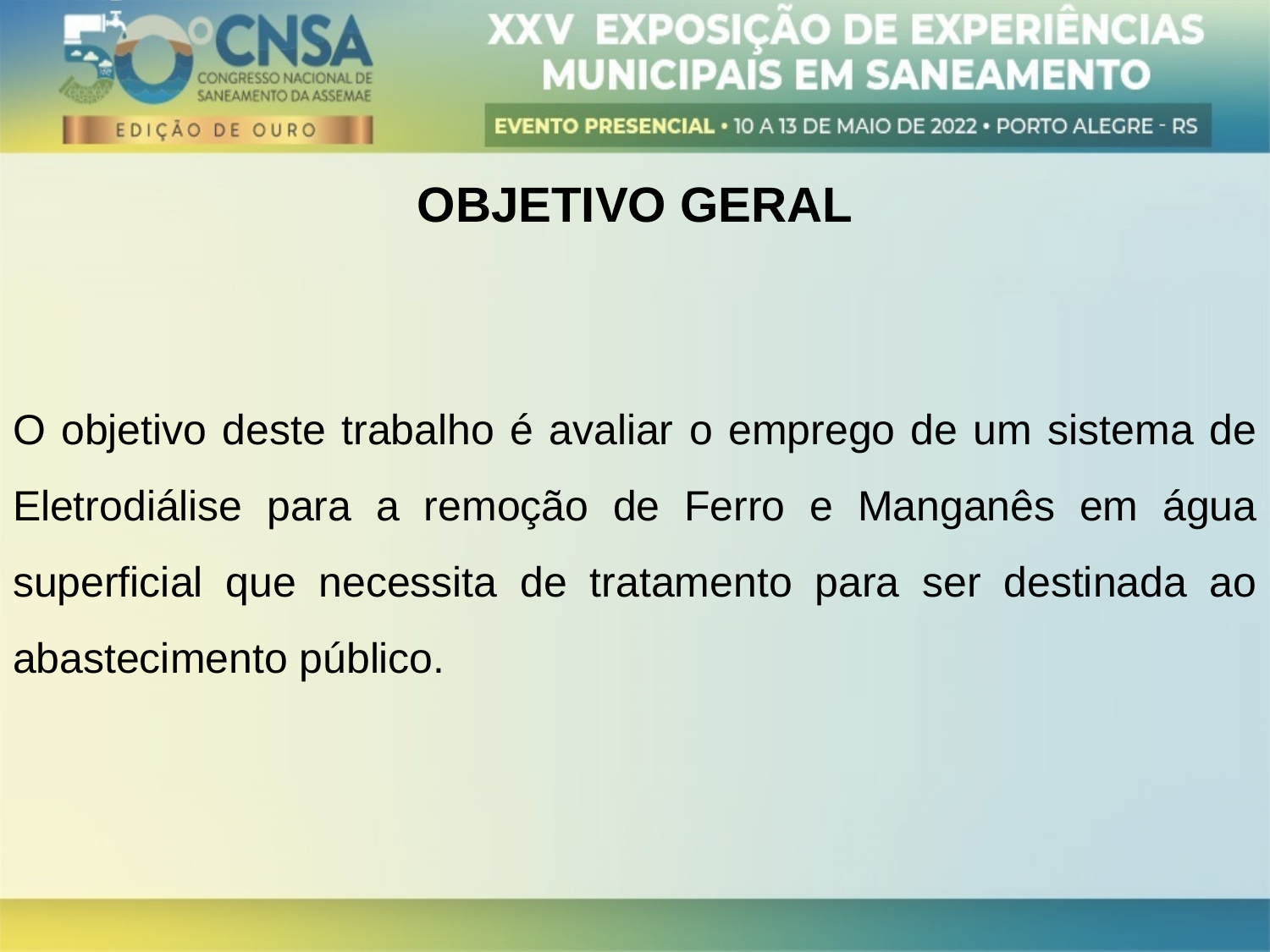

OBJETIVO GERAL

O objetivo deste trabalho é avaliar o emprego de um sistema de Eletrodiálise para a remoção de Ferro e Manganês em água superficial que necessita de tratamento para ser destinada ao abastecimento público.